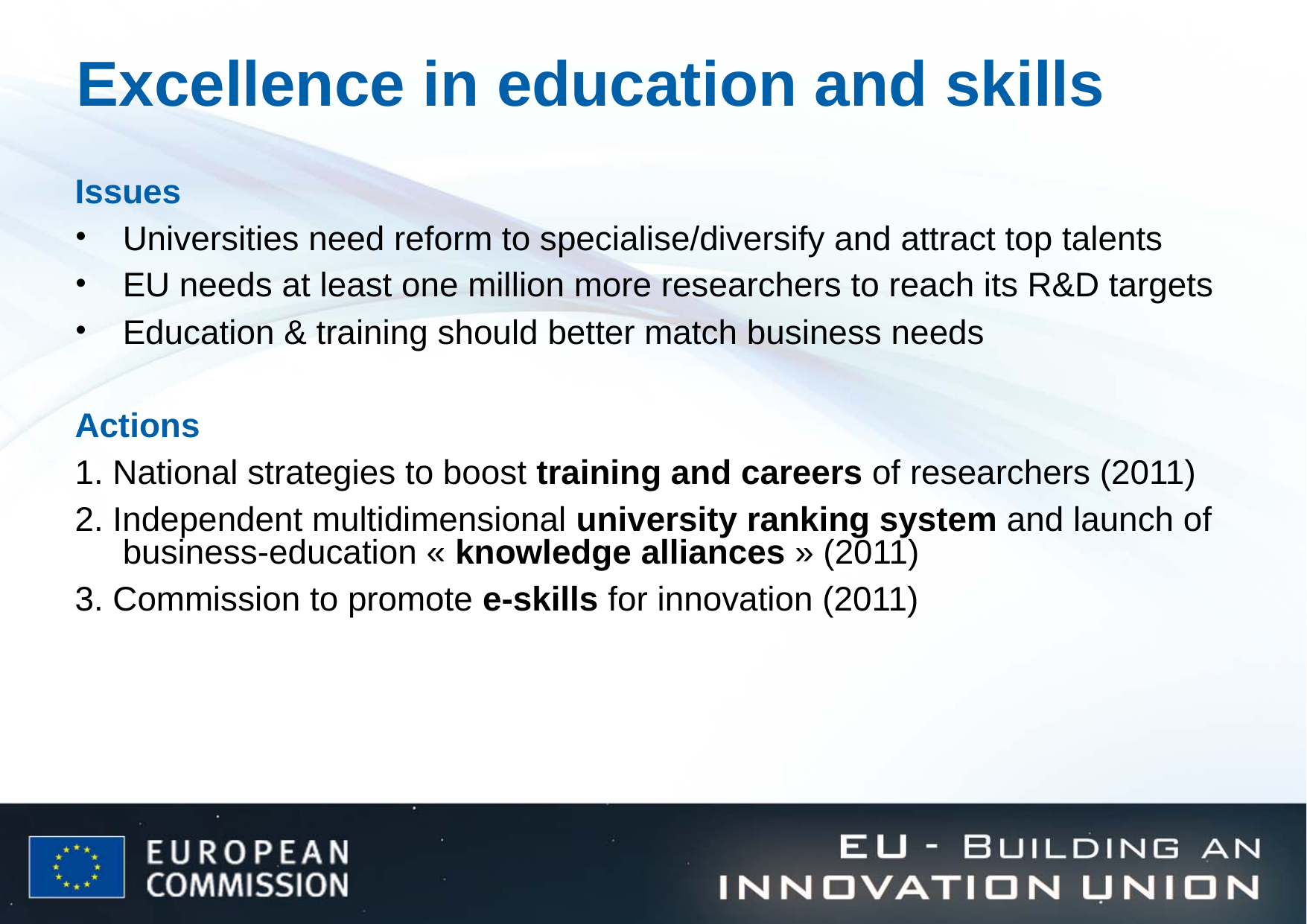

# Excellence in education and skills
Issues
Universities need reform to specialise/diversify and attract top talents
EU needs at least one million more researchers to reach its R&D targets
Education & training should better match business needs

Actions
1. National strategies to boost training and careers of researchers (2011)
2. Independent multidimensional university ranking system and launch of business-education « knowledge alliances » (2011)
3. Commission to promote e-skills for innovation (2011)